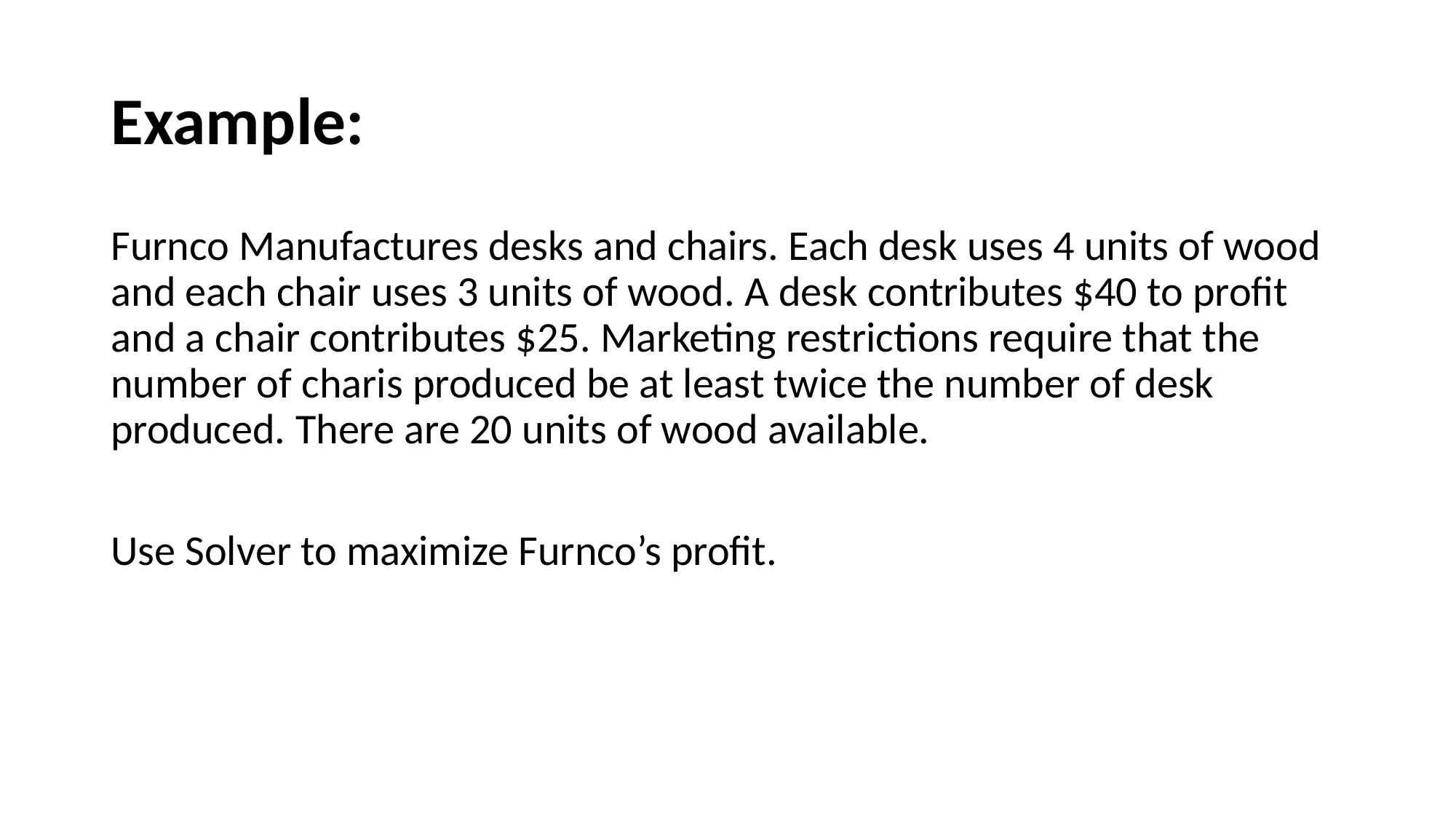

# Example:
Furnco Manufactures desks and chairs. Each desk uses 4 units of wood and each chair uses 3 units of wood. A desk contributes $40 to profit and a chair contributes $25. Marketing restrictions require that the number of charis produced be at least twice the number of desk produced. There are 20 units of wood available.

Use Solver to maximize Furnco’s profit.